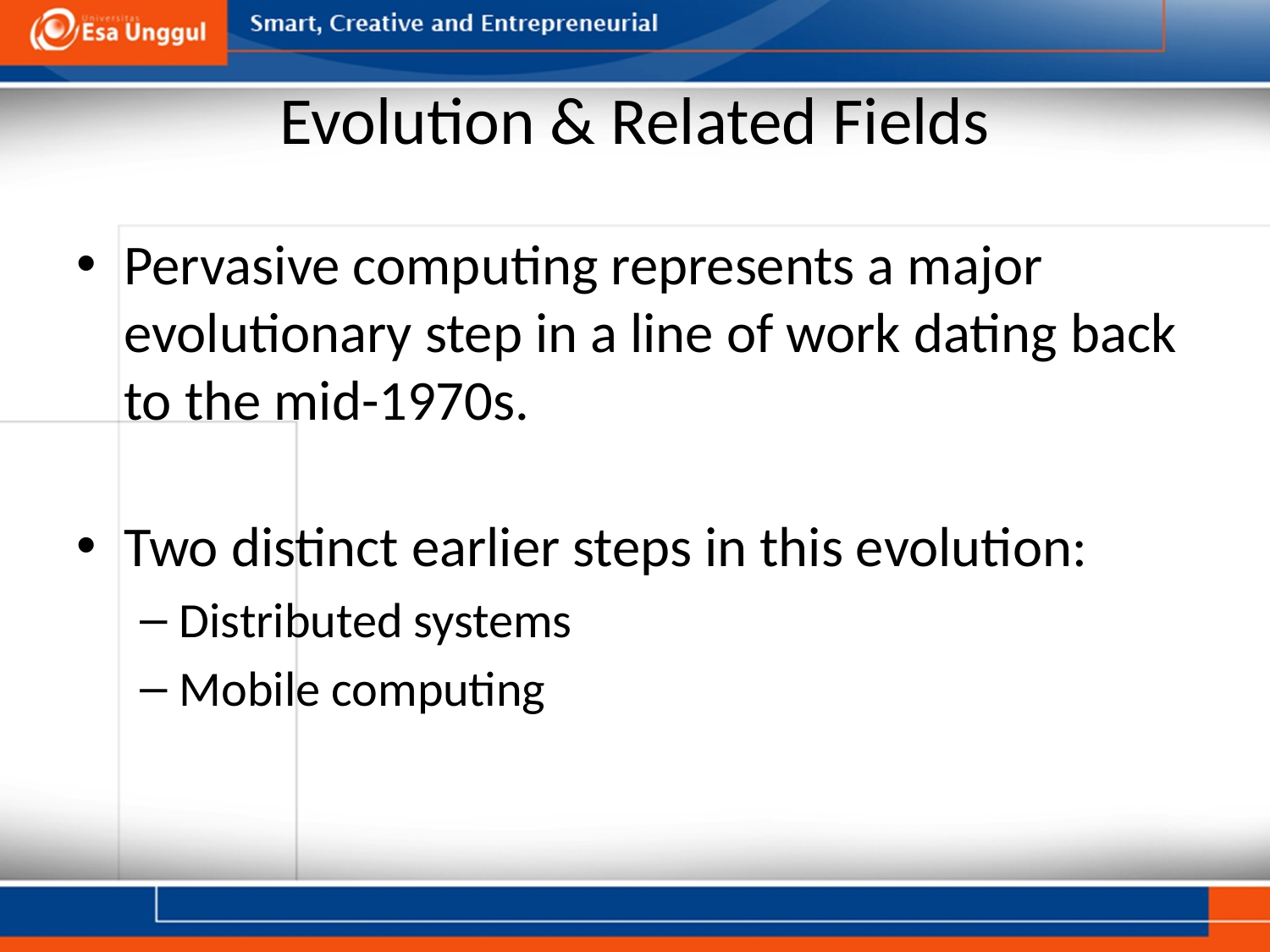

# Evolution & Related Fields
Pervasive computing represents a major evolutionary step in a line of work dating back to the mid-1970s.
Two distinct earlier steps in this evolution:
Distributed systems
Mobile computing